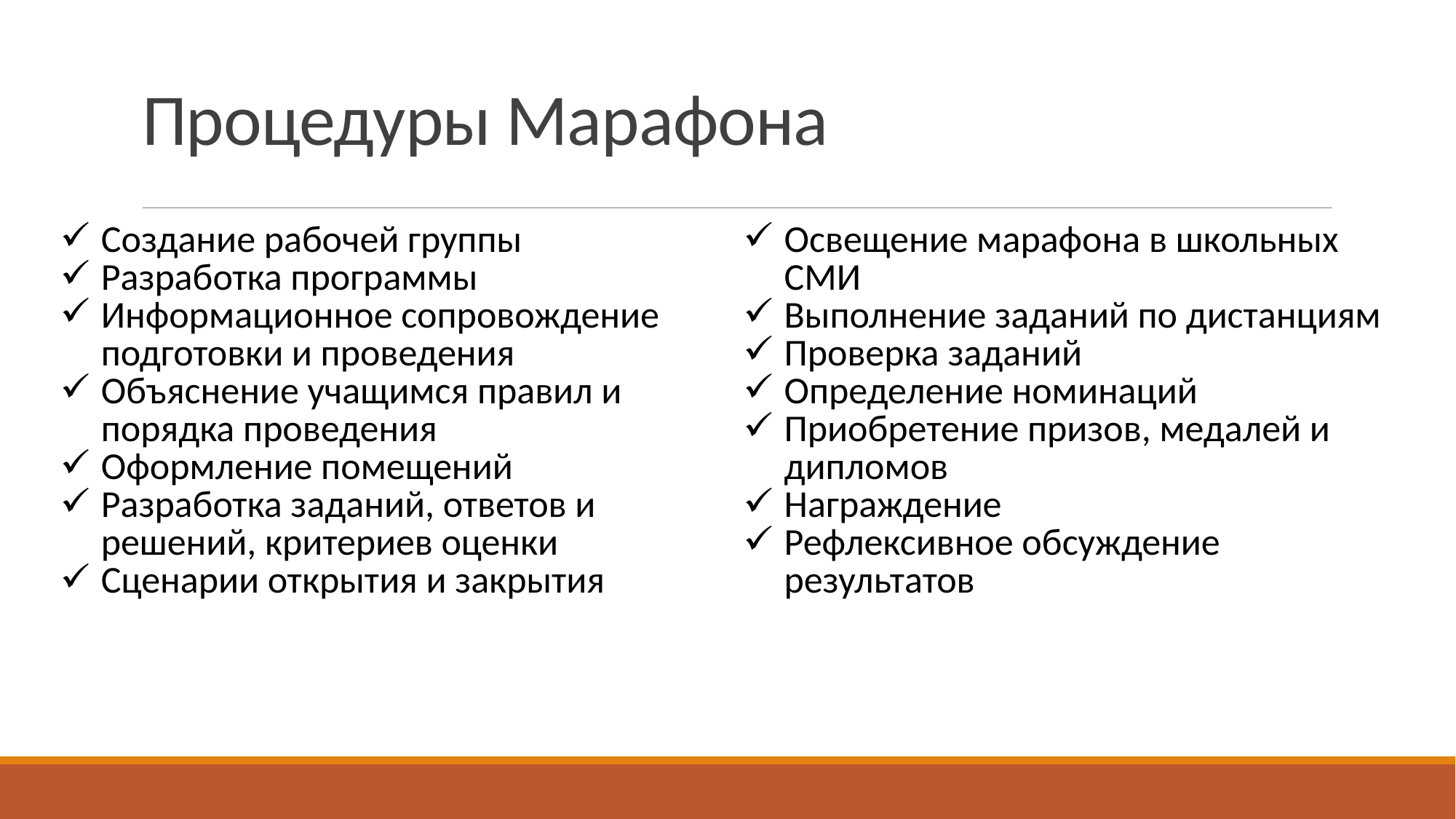

# Процедуры Марафона
| Создание рабочей группы Разработка программы Информационное сопровождение подготовки и проведения Объяснение учащимся правил и порядка проведения Оформление помещений Разработка заданий, ответов и решений, критериев оценки Сценарии открытия и закрытия | Освещение марафона в школьных СМИ Выполнение заданий по дистанциям Проверка заданий Определение номинаций Приобретение призов, медалей и дипломов Награждение Рефлексивное обсуждение результатов |
| --- | --- |